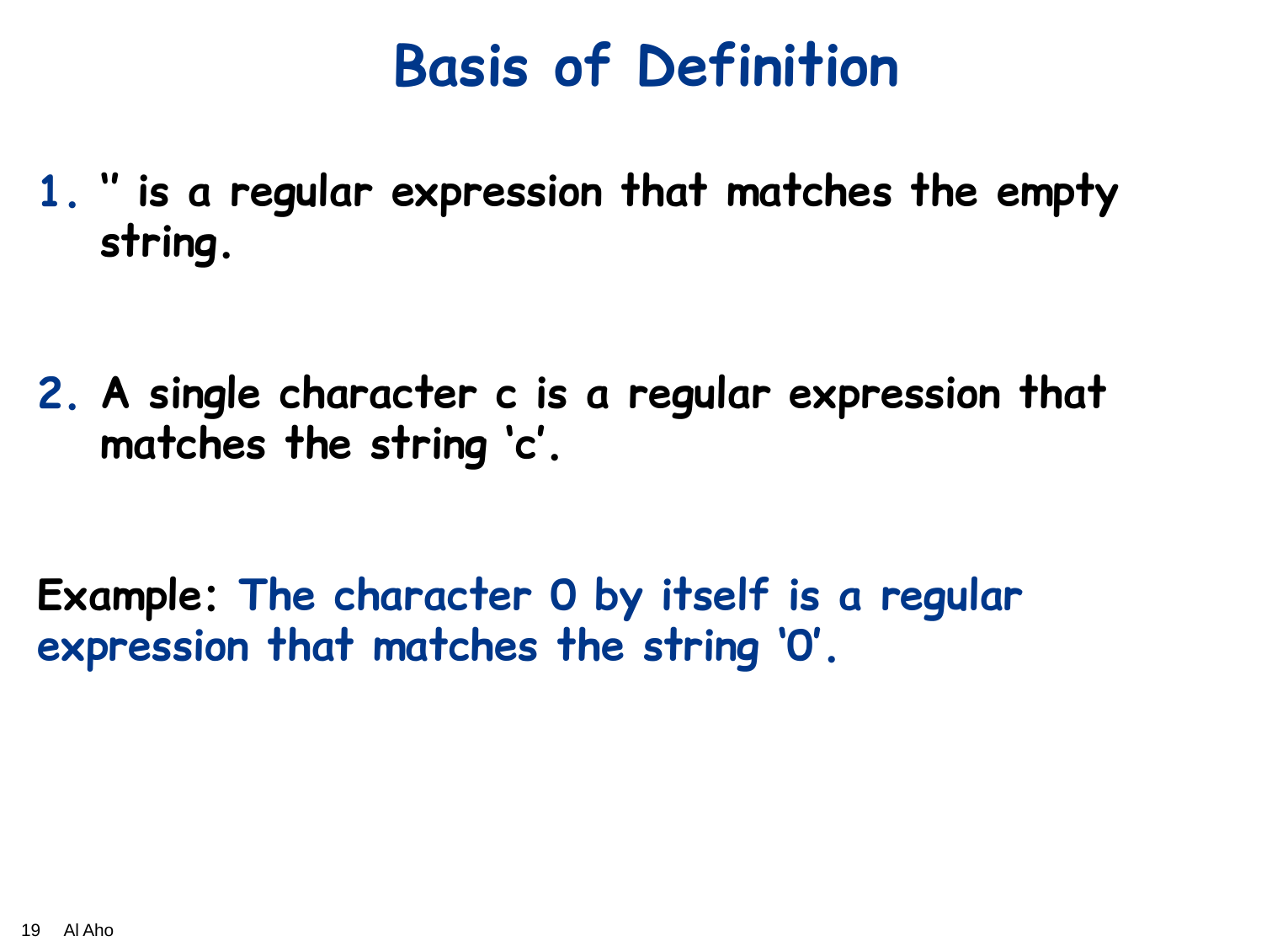

# Basis of Definition
‘’ is a regular expression that matches the empty string.

A single character c is a regular expression that matches the string ‘c’.

Example: The character 0 by itself is a regular expression that matches the string ‘0’.